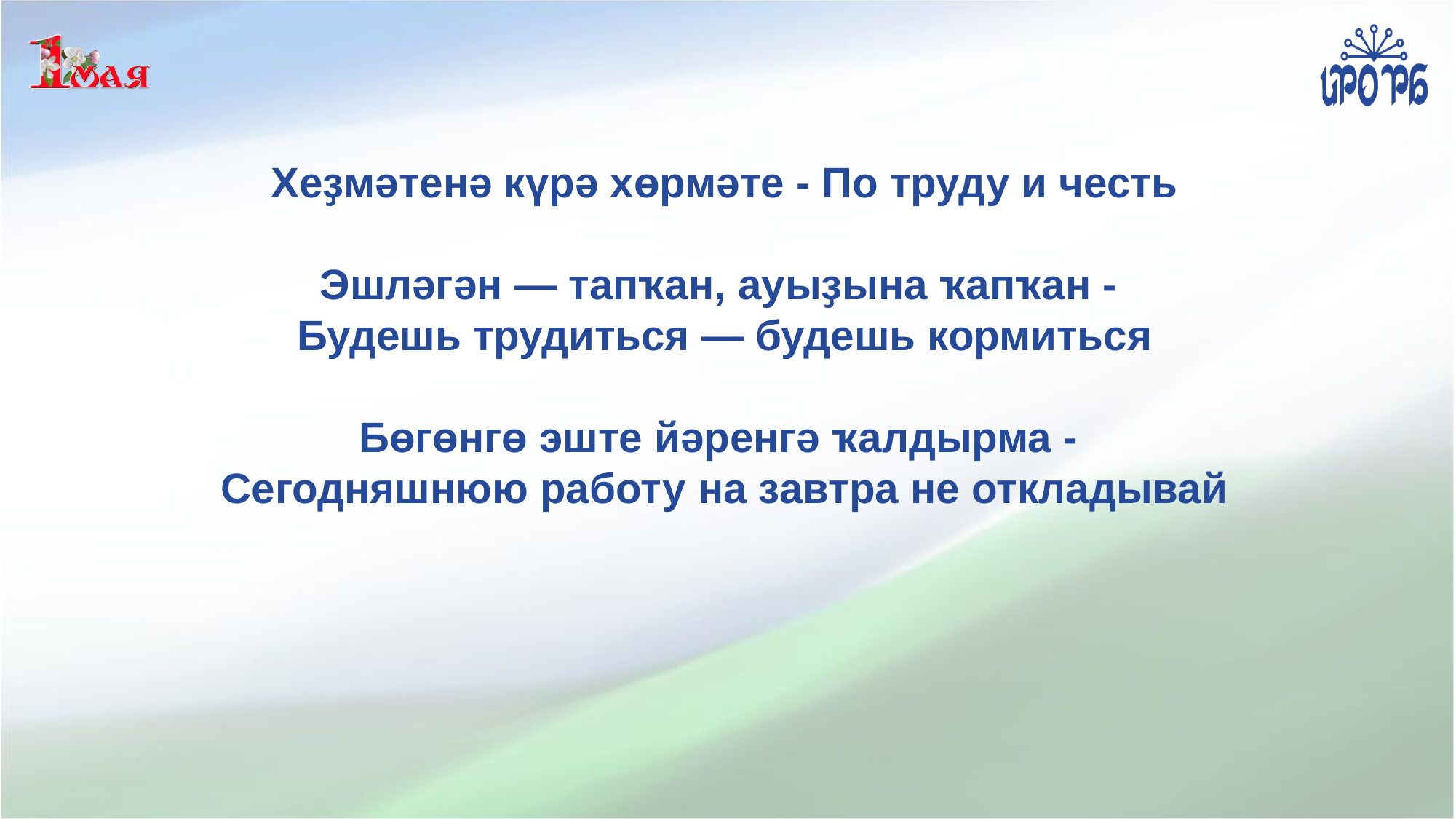

Хеҙмәтенә күрә хөрмәте - По труду и честь

Эшләгән — тапҡан, ауыҙына ҡапҡан -
Будешь трудиться — будешь кормиться

Бөгөнгө эште йәренгә ҡалдырма -
Сегодняшнюю работу на завтра не откладывай